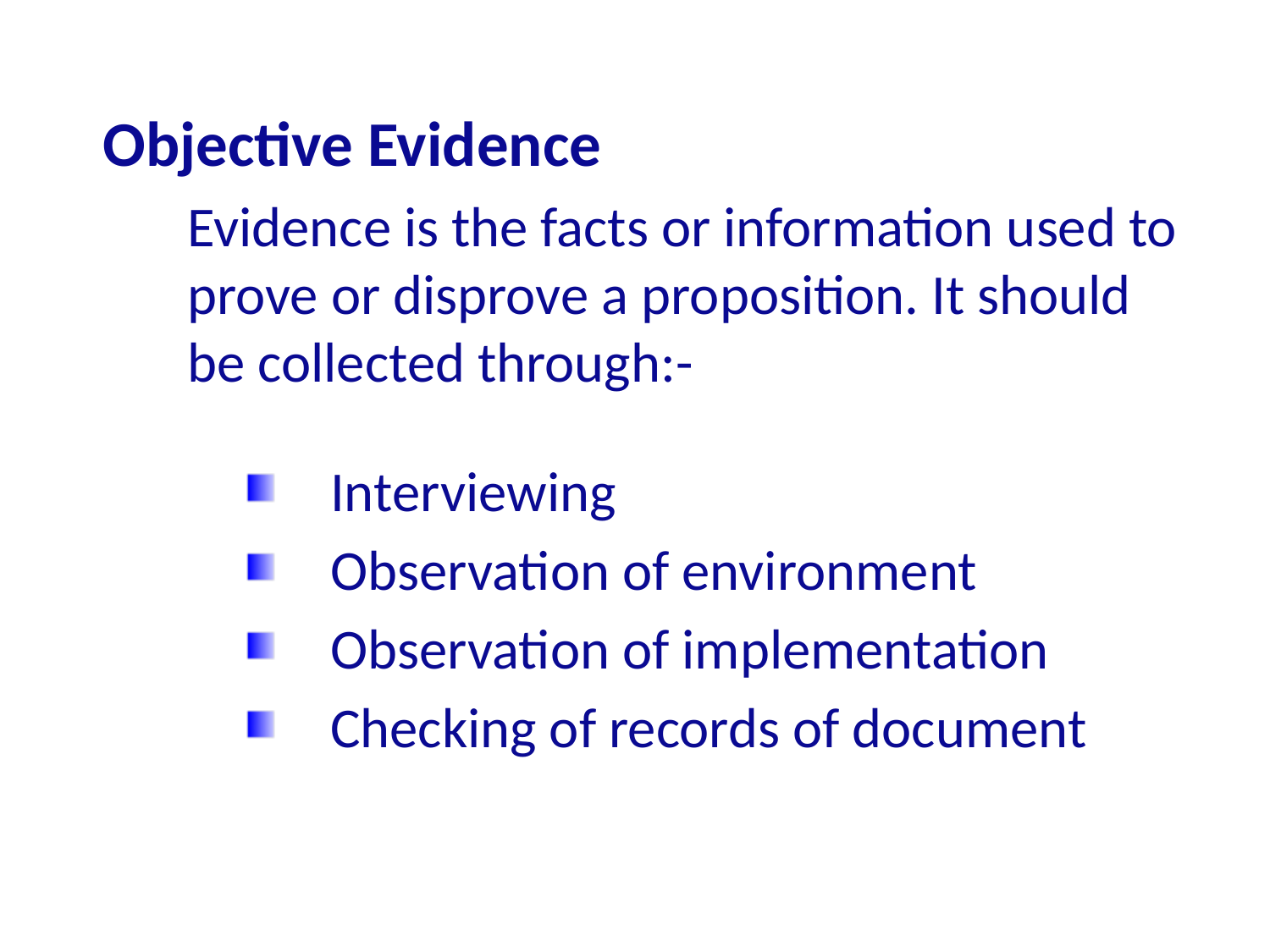

Objective Evidence
	Evidence is the facts or information used to prove or disprove a proposition. It should be collected through:-
Interviewing
Observation of environment
Observation of implementation
Checking of records of document